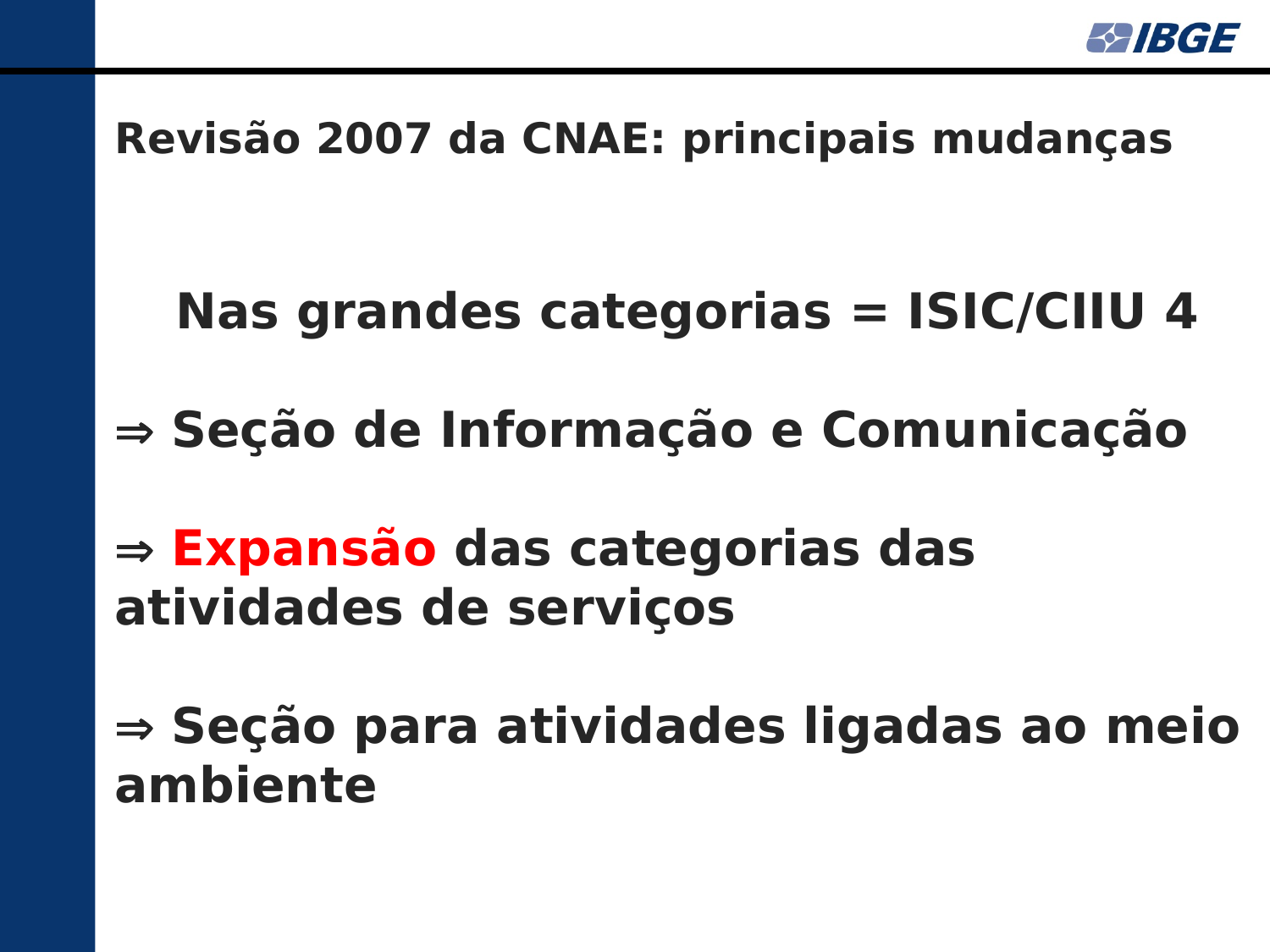

Revisão 2007 da CNAE: principais mudanças
 Nas grandes categorias = ISIC/CIIU 4

⇒ Seção de Informação e Comunicação

⇒ Expansão das categorias das atividades de serviços

⇒ Seção para atividades ligadas ao meio ambiente